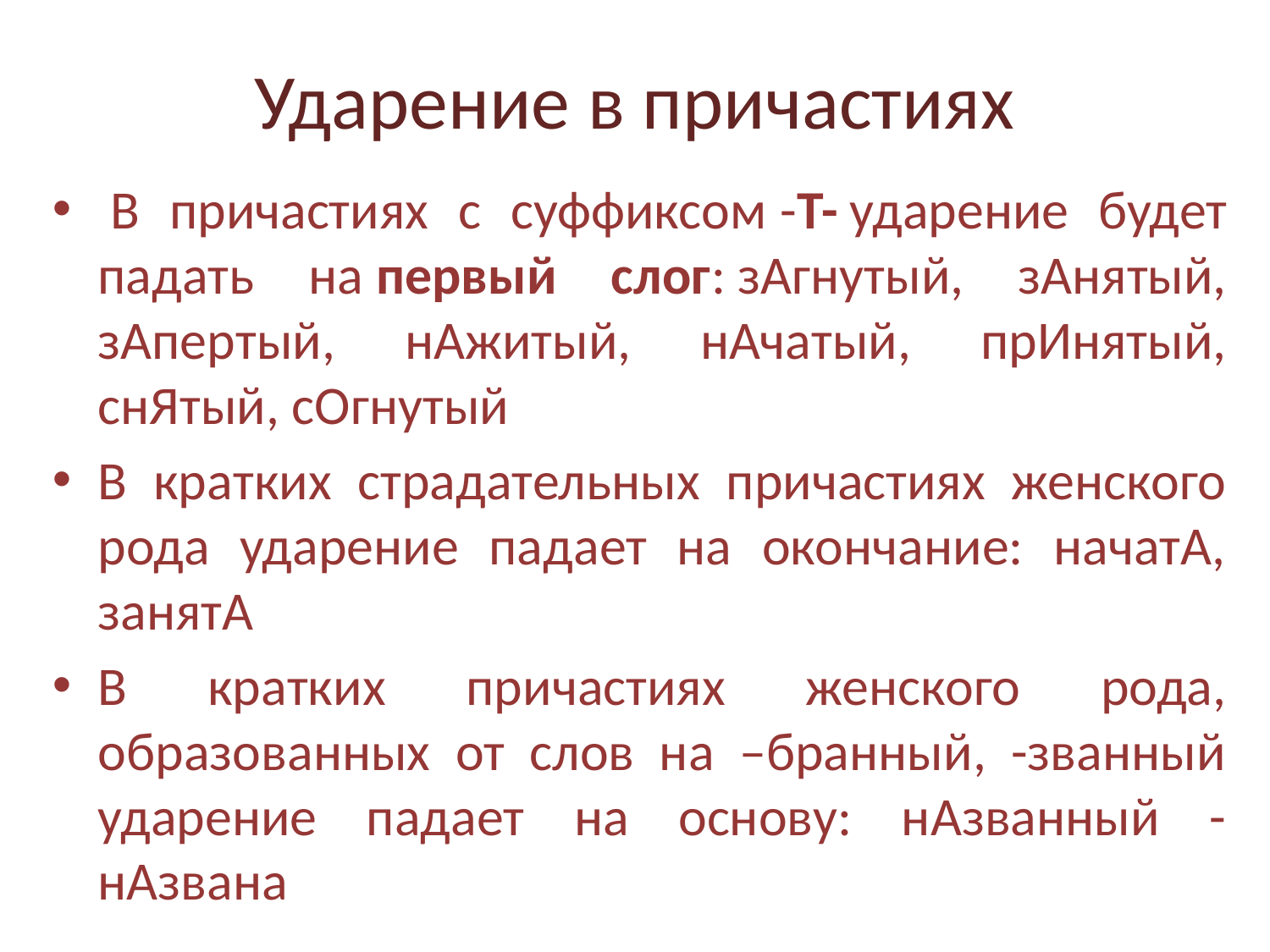

# Ударение в причастиях
 В причастиях с суффиксом -Т- ударение будет падать на первый слог: зАгнутый, зАнятый, зАпертый, нАжитый, нАчатый, прИнятый, снЯтый, сОгнутый
В кратких страдательных причастиях женского рода ударение падает на окончание: начатА, занятА
В кратких причастиях женского рода, образованных от слов на –бранный, -званный ударение падает на основу: нАзванный - нАзвана